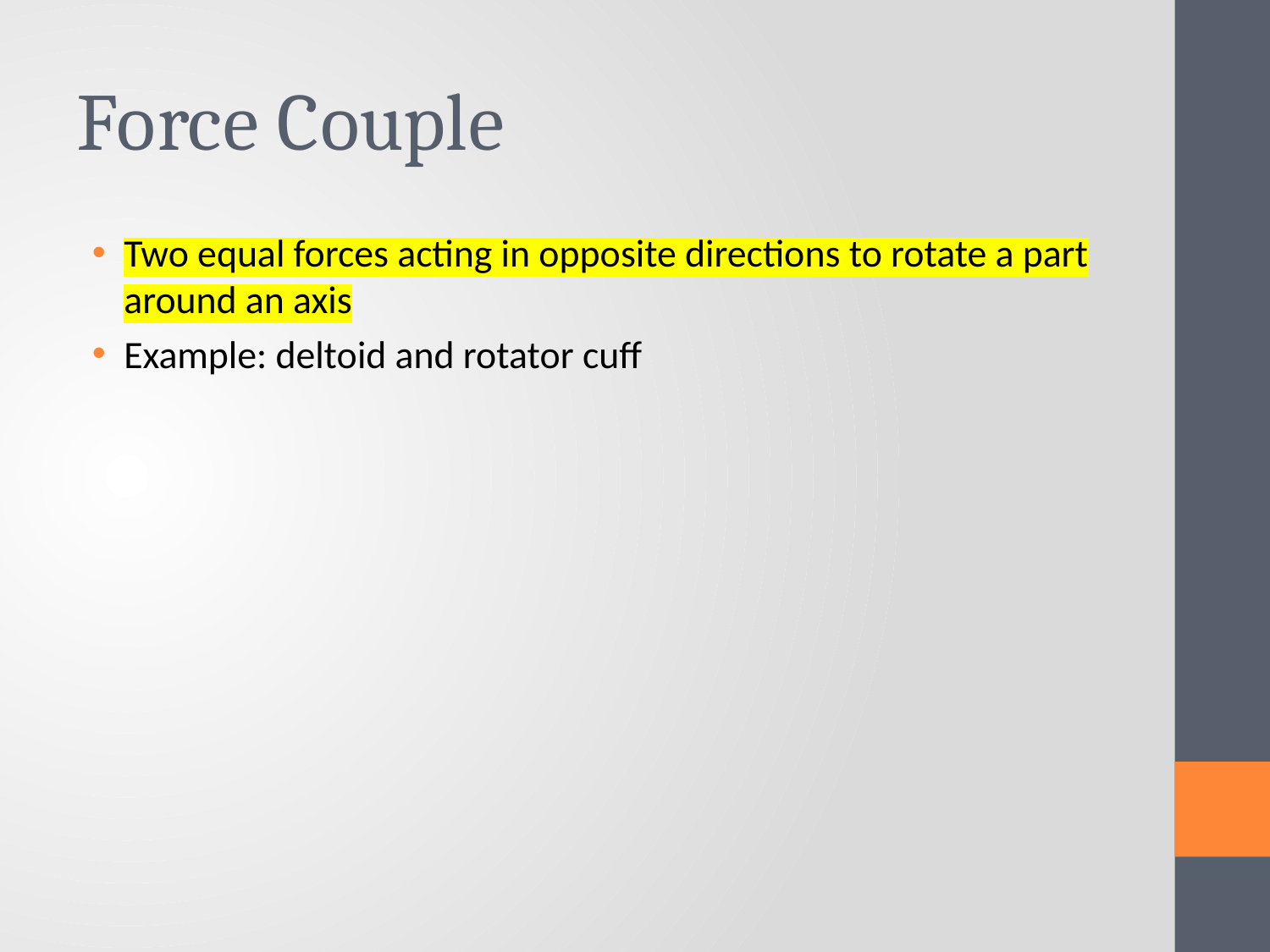

# Force Couple
Two equal forces acting in opposite directions to rotate a part around an axis
Example: deltoid and rotator cuff